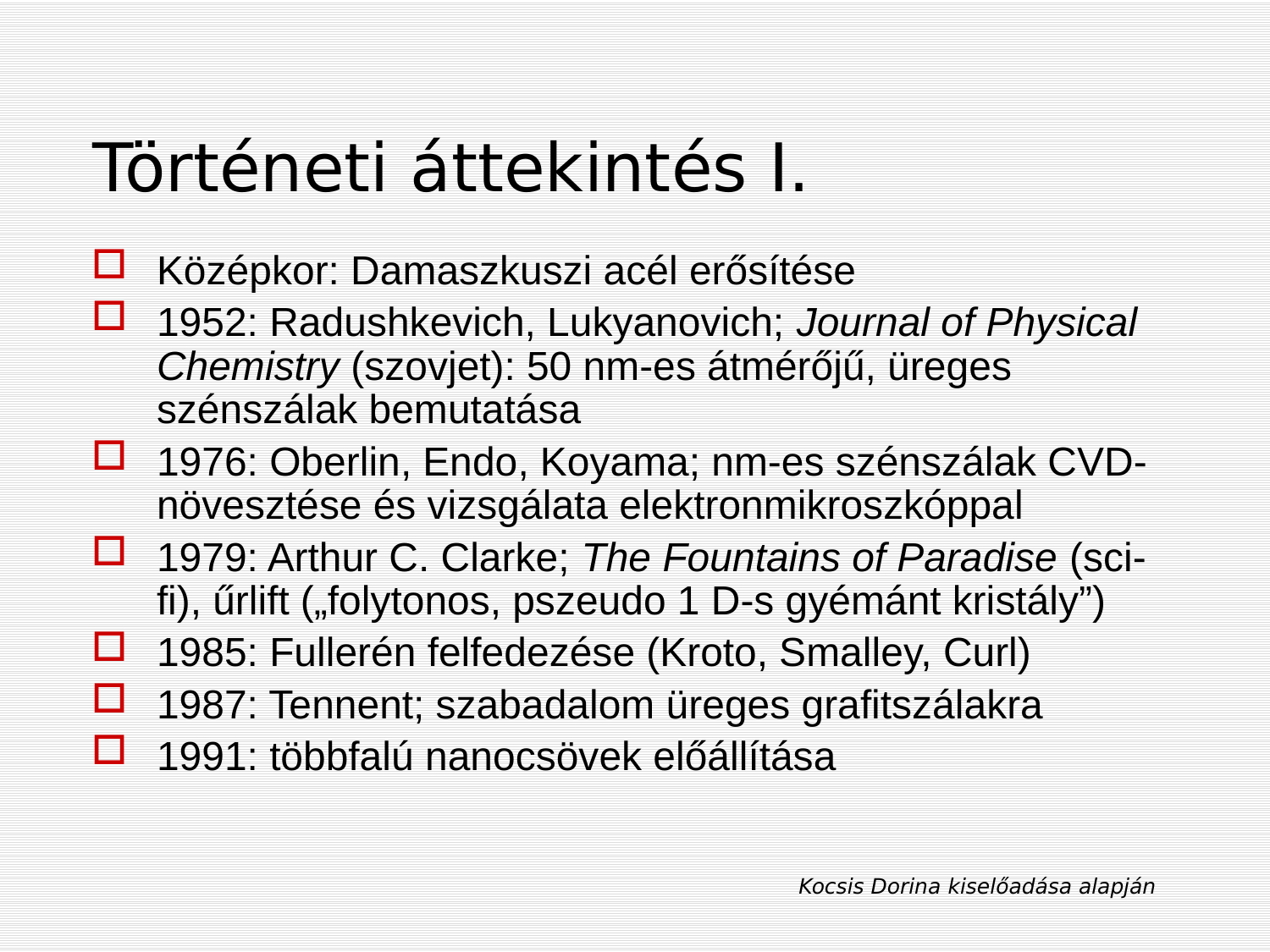

# Történeti áttekintés I.
Középkor: Damaszkuszi acél erősítése
1952: Radushkevich, Lukyanovich; Journal of Physical Chemistry (szovjet): 50 nm-es átmérőjű, üreges szénszálak bemutatása
1976: Oberlin, Endo, Koyama; nm-es szénszálak CVD-növesztése és vizsgálata elektronmikroszkóppal
1979: Arthur C. Clarke; The Fountains of Paradise (sci-fi), űrlift („folytonos, pszeudo 1 D-s gyémánt kristály”)
1985: Fullerén felfedezése (Kroto, Smalley, Curl)
1987: Tennent; szabadalom üreges grafitszálakra
1991: többfalú nanocsövek előállítása
Kocsis Dorina kiselőadása alapján